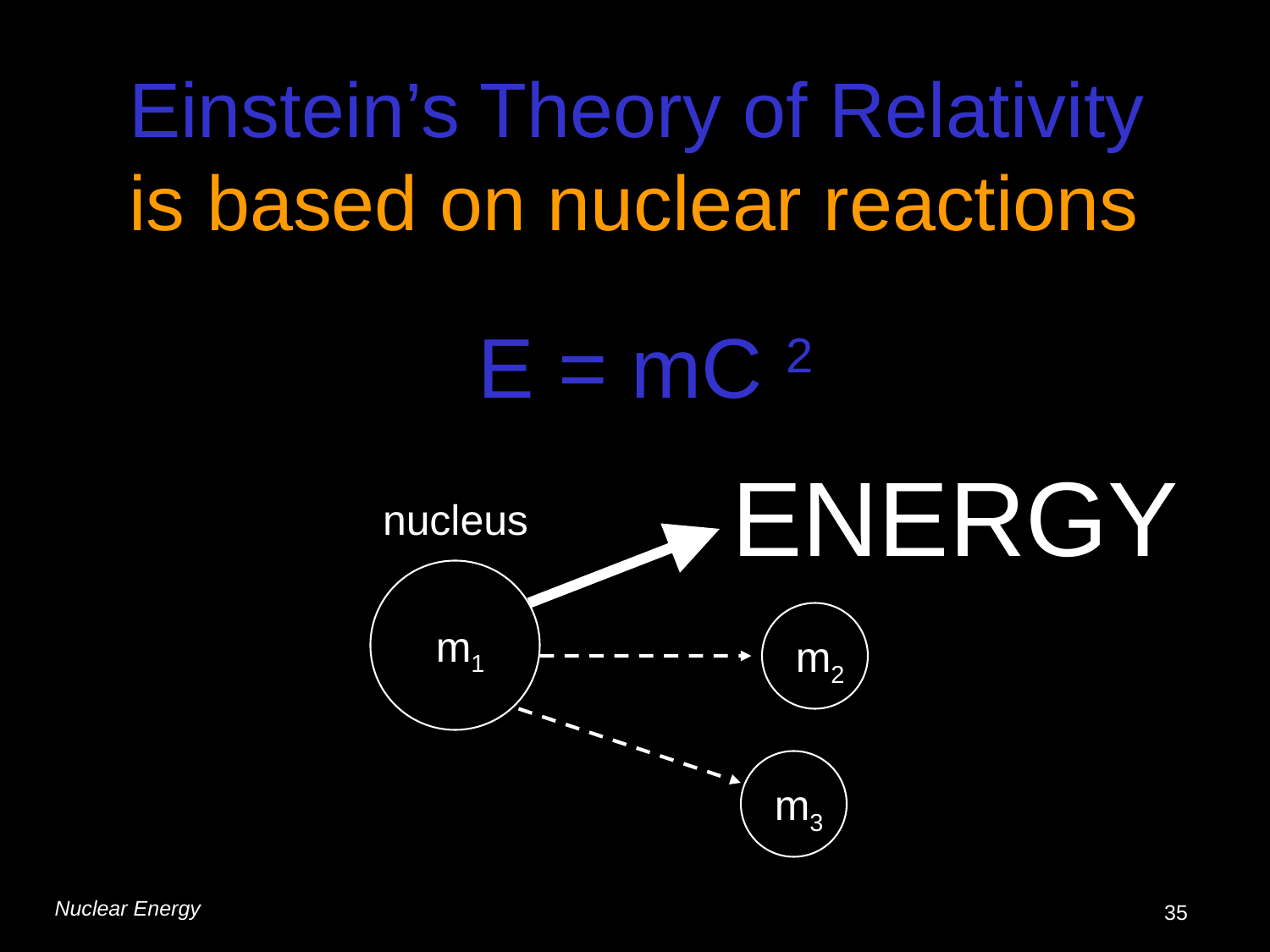

# Einstein’s Theory of Relativity is based on nuclear reactions
E = mC 2
ENERGY
nucleus

m1
m2

m3